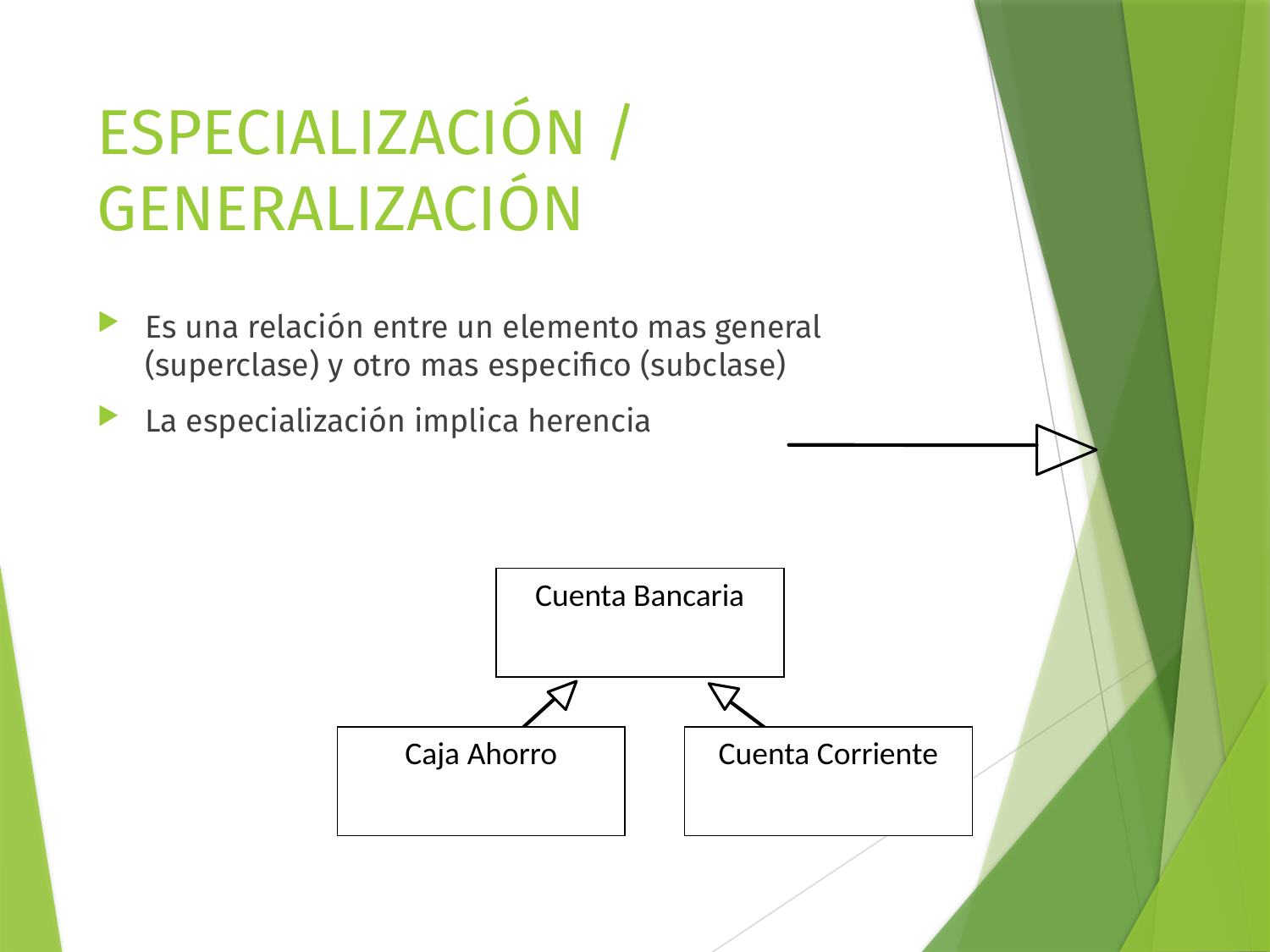

# ESPECIALIZACIÓN / GENERALIZACIÓN
Es una relación entre un elemento mas general (superclase) y otro mas especifico (subclase)
La especialización implica herencia

Cuenta Bancaria

Caja Ahorro
Cuenta Corriente